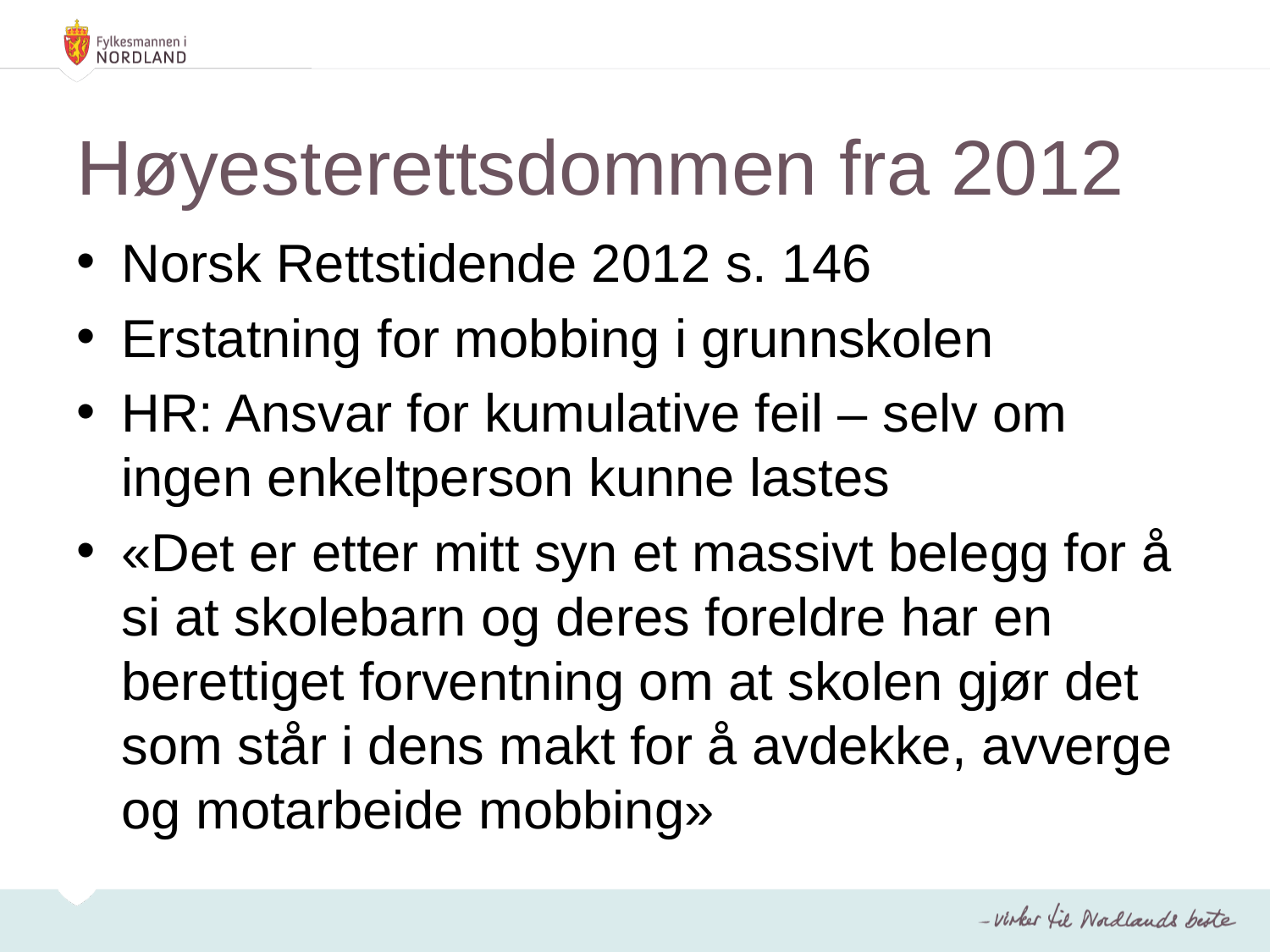

# Høyesterettsdommen fra 2012
Norsk Rettstidende 2012 s. 146
Erstatning for mobbing i grunnskolen
HR: Ansvar for kumulative feil – selv om ingen enkeltperson kunne lastes
«Det er etter mitt syn et massivt belegg for å si at skolebarn og deres foreldre har en berettiget forventning om at skolen gjør det som står i dens makt for å avdekke, avverge og motarbeide mobbing»